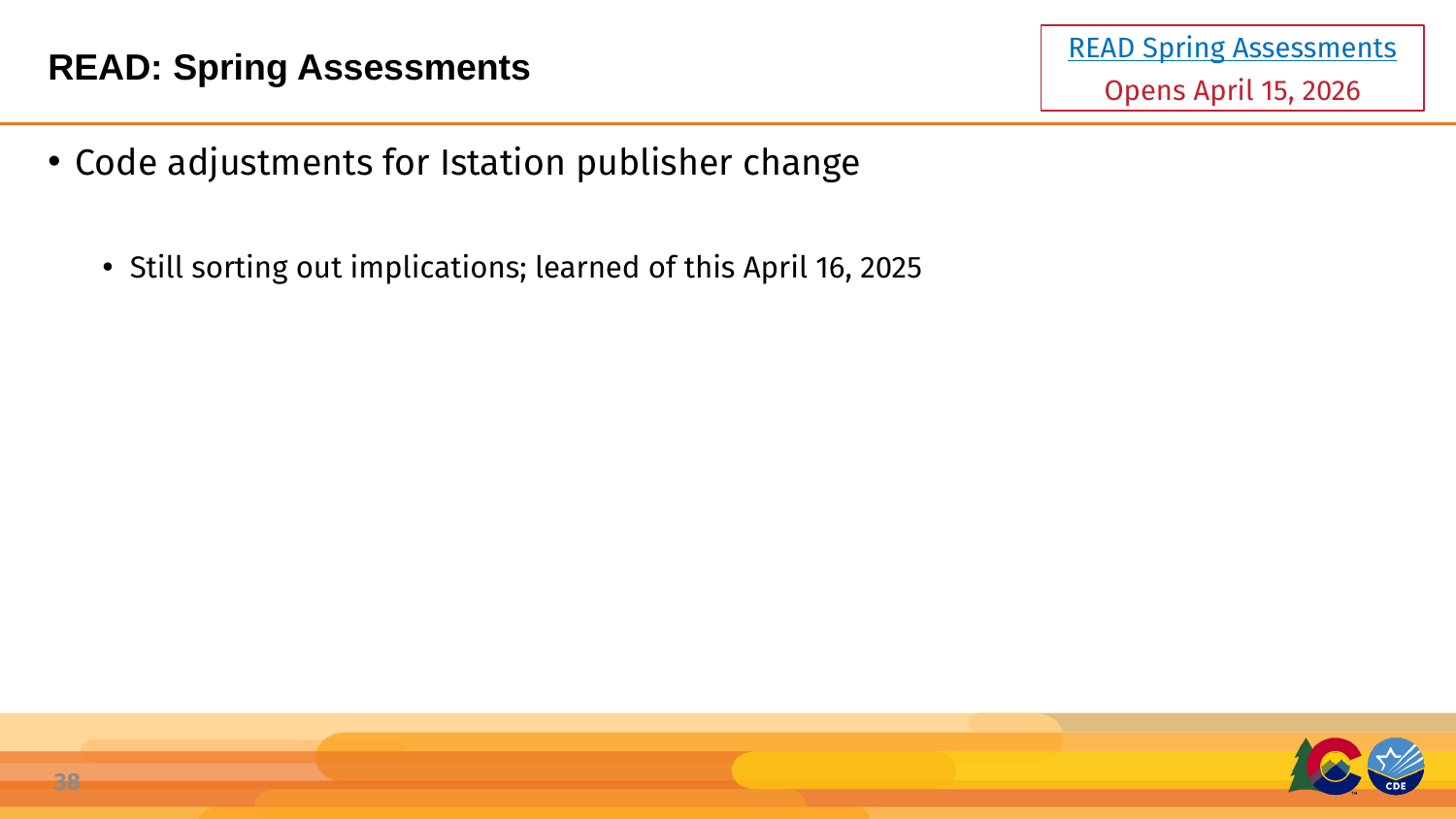

# READ: Spring Assessments
READ Spring Assessments
Opens April 15, 2026
Code adjustments for Istation publisher change

Still sorting out implications; learned of this April 16, 2025

38